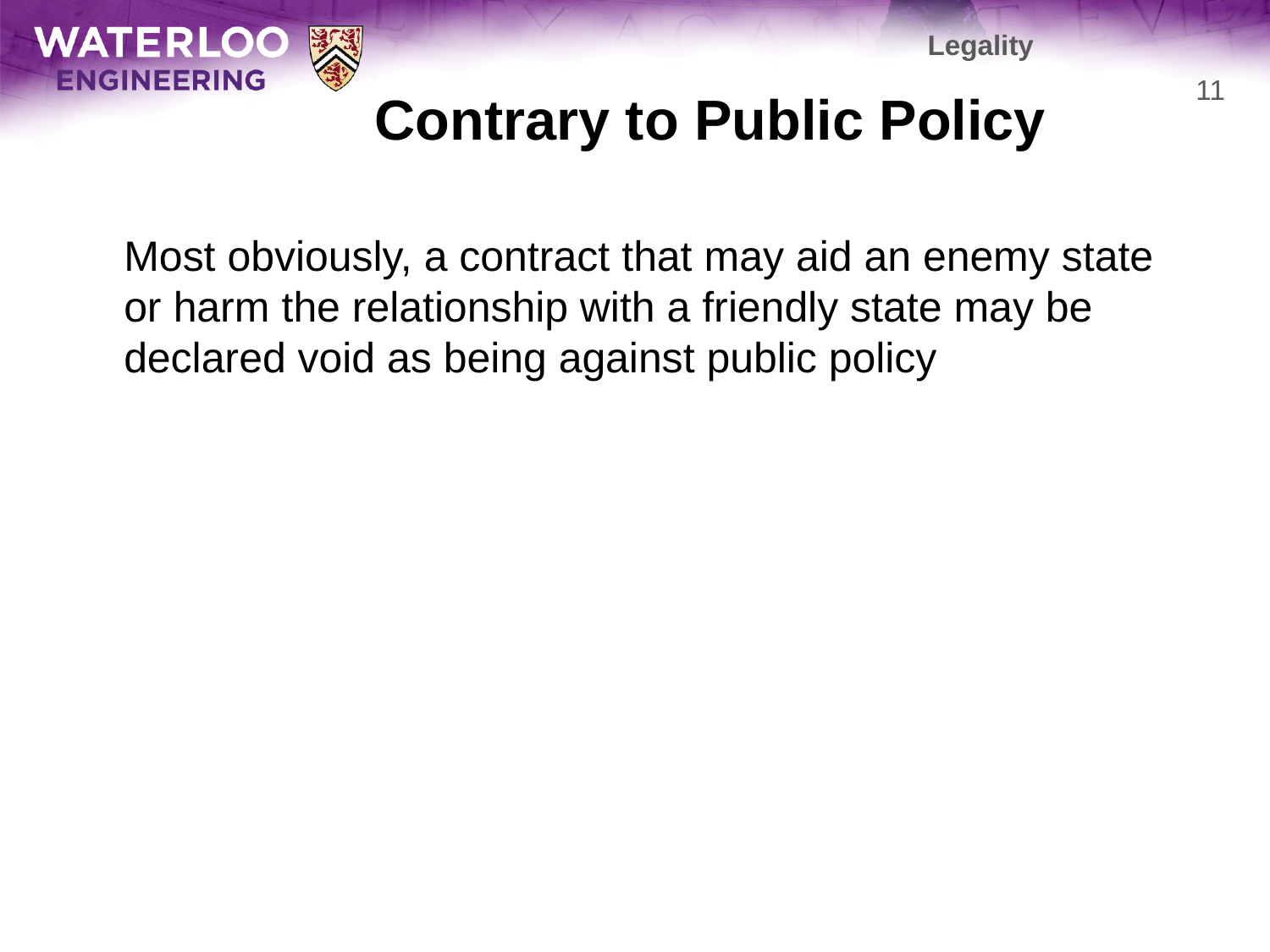

Legality
# Contrary to Public Policy
11
	Most obviously, a contract that may aid an enemy state or harm the relationship with a friendly state may be declared void as being against public policy